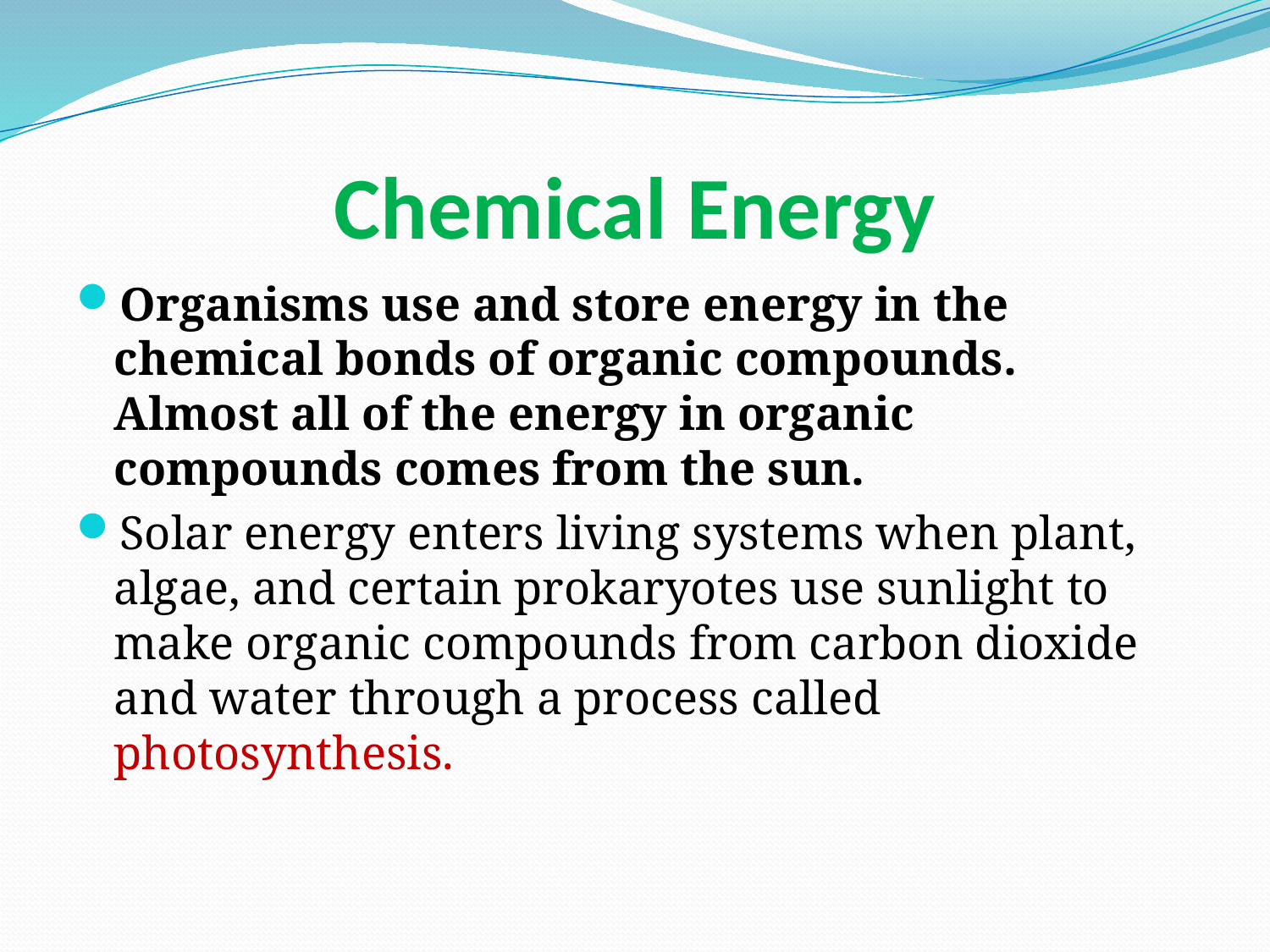

# Chemical Energy
Organisms use and store energy in the chemical bonds of organic compounds.  Almost all of the energy in organic compounds comes from the sun.
Solar energy enters living systems when plant, algae, and certain prokaryotes use sunlight to make organic compounds from carbon dioxide and water through a process called photosynthesis.